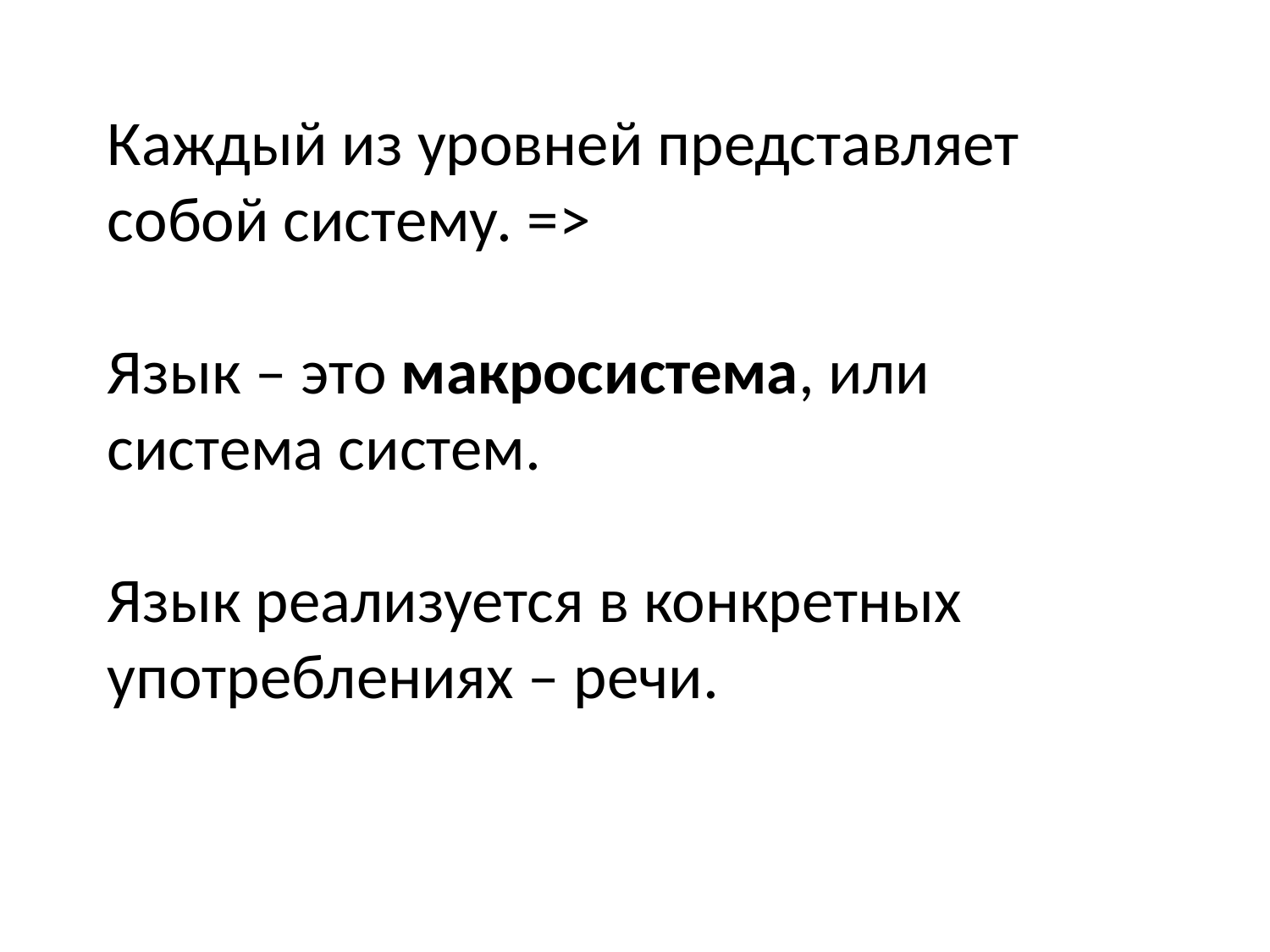

Каждый из уровней представляет собой систему. =>

Язык – это макросистема, или система систем.

Язык реализуется в конкретных употреблениях – речи.